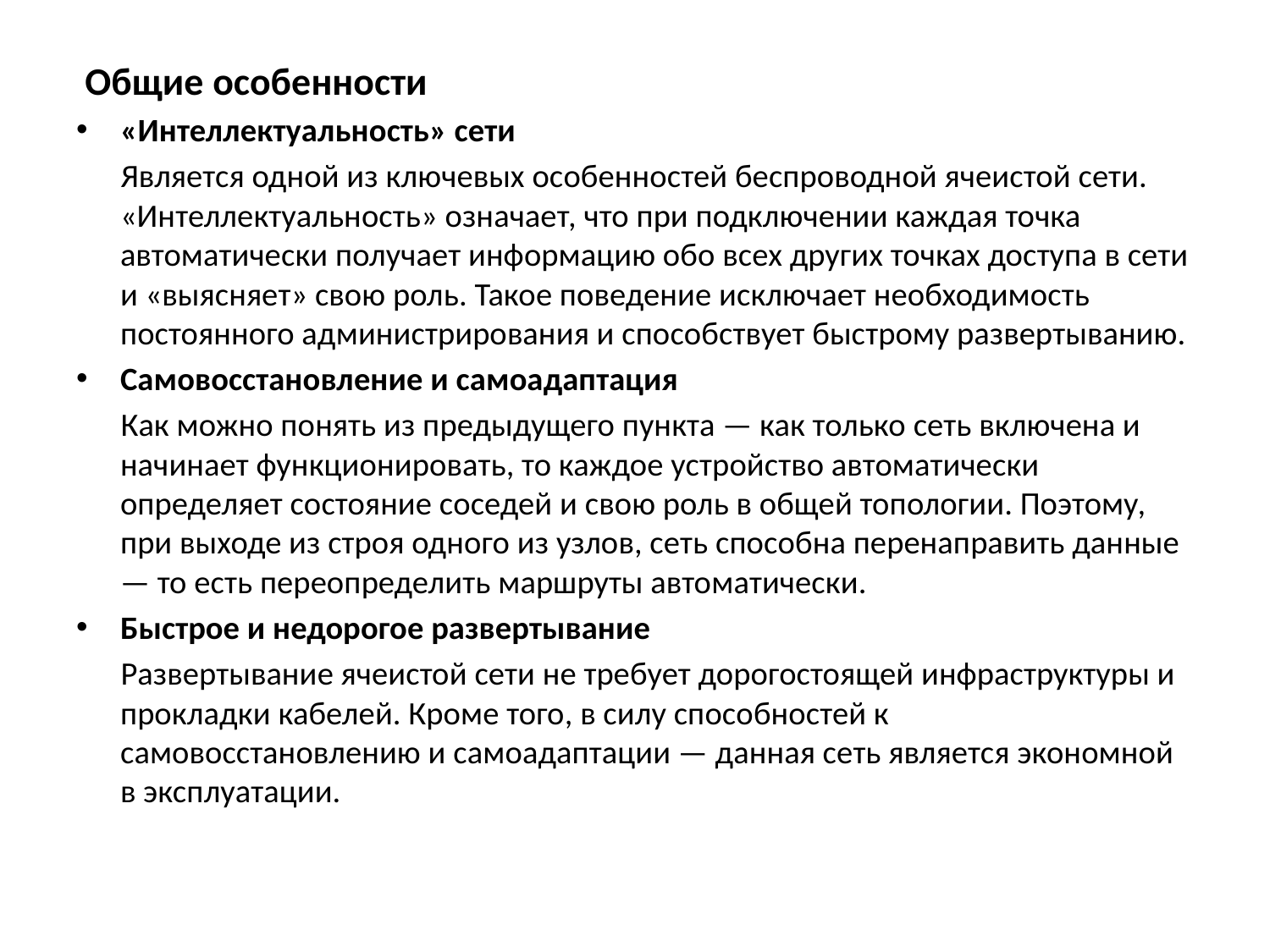

Общие особенности
«Интеллектуальность» сети
      Является одной из ключевых особенностей беспроводной ячеистой сети. «Интеллектуальность» означает, что при подключении каждая точка автоматически получает информацию обо всех других точках доступа в сети и «выясняет» свою роль. Такое поведение исключает необходимость постоянного администрирования и способствует быстрому развертыванию.
Самовосстановление и самоадаптация
      Как можно понять из предыдущего пункта — как только сеть включена и начинает функционировать, то каждое устройство автоматически определяет состояние соседей и свою роль в общей топологии. Поэтому, при выходе из строя одного из узлов, сеть способна перенаправить данные — то есть переопределить маршруты автоматически.
Быстрое и недорогое развертывание
      Развертывание ячеистой сети не требует дорогостоящей инфраструктуры и прокладки кабелей. Кроме того, в силу способностей к самовосстановлению и самоадаптации — данная сеть является экономной в эксплуатации.